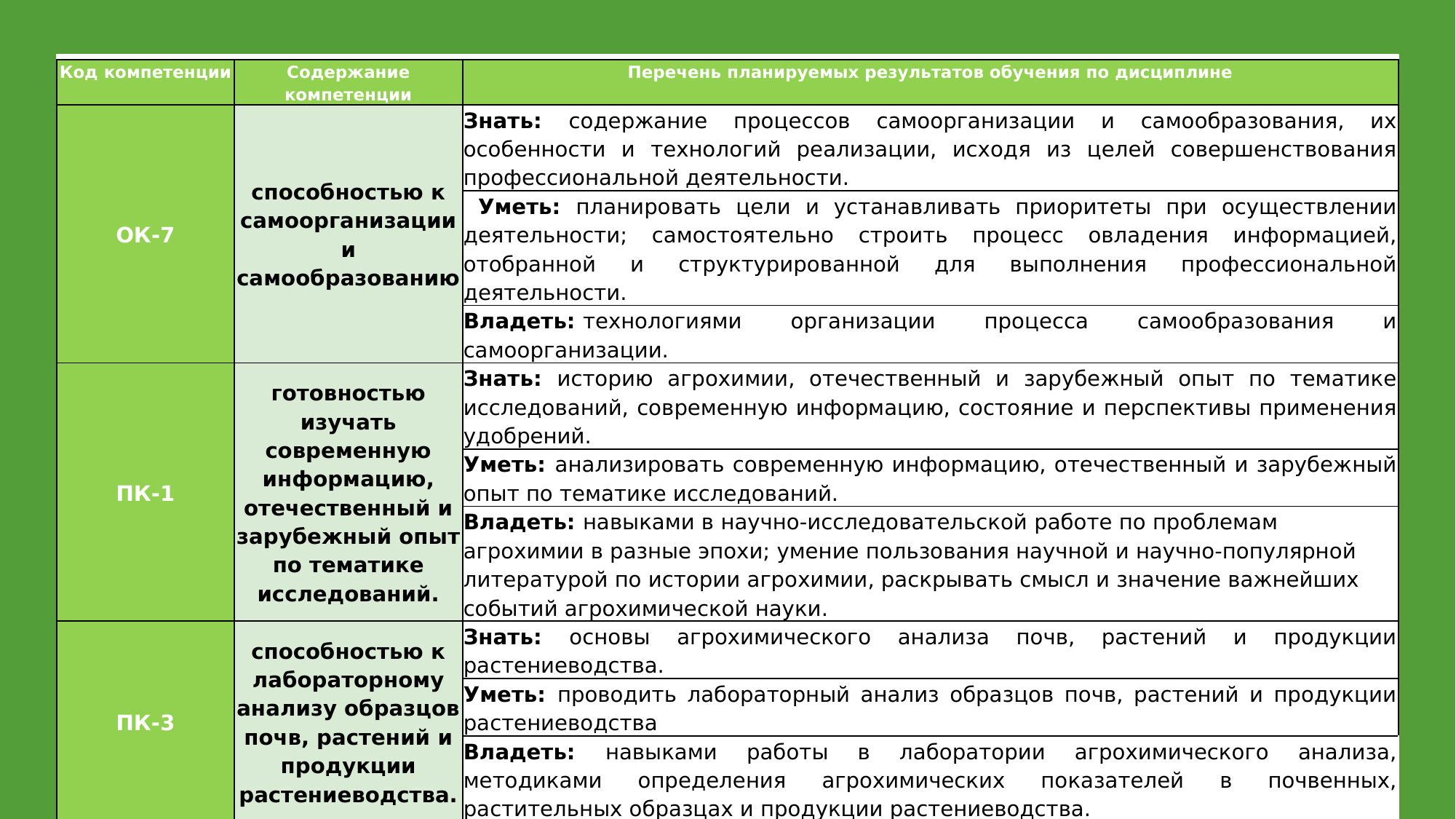

| Код компетенции | Содержание компетенции | Перечень планируемых результатов обучения по дисциплине |
| --- | --- | --- |
| ОК-7 | способностью к самоорганизации и самообразованию | Знать: содержание процессов самоорганизации и самообразования, их особенности и технологий реализации, исходя из целей совершенствования профессиональной деятельности. |
|  |  | Уметь: планировать цели и устанавливать приоритеты при осуществлении деятельности; самостоятельно строить процесс овладения информацией, отобранной и структурированной для выполнения профессиональной деятельности. |
|  |  | Владеть: технологиями организации процесса самообразования и самоорганизации. |
| ПК-1 | готовностью изучать современную информацию, отечественный и зарубежный опыт по тематике исследований. | Знать: историю агрохимии, отечественный и зарубежный опыт по тематике исследований, современную информацию, состояние и перспективы применения удобрений. |
|  |  | Уметь: анализировать современную информацию, отечественный и зарубежный опыт по тематике исследований. |
|  |  | Владеть: навыками в научно-исследовательской работе по проблемам агрохимии в разные эпохи; умение пользования научной и научно-популярной литературой по истории агрохимии, раскрывать смысл и значение важнейших событий агрохимической науки. |
| ПК-3 | способностью к лабораторному анализу образцов почв, растений и продукции растениеводства. | Знать: основы агрохимического анализа почв, растений и продукции растениеводства. |
|  |  | Уметь: проводить лабораторный анализ образцов почв, растений и продукции растениеводства |
|  |  | Владеть: навыками работы в лаборатории агрохимического анализа, методиками определения агрохимических показателей в почвенных, растительных образцах и продукции растениеводства. |